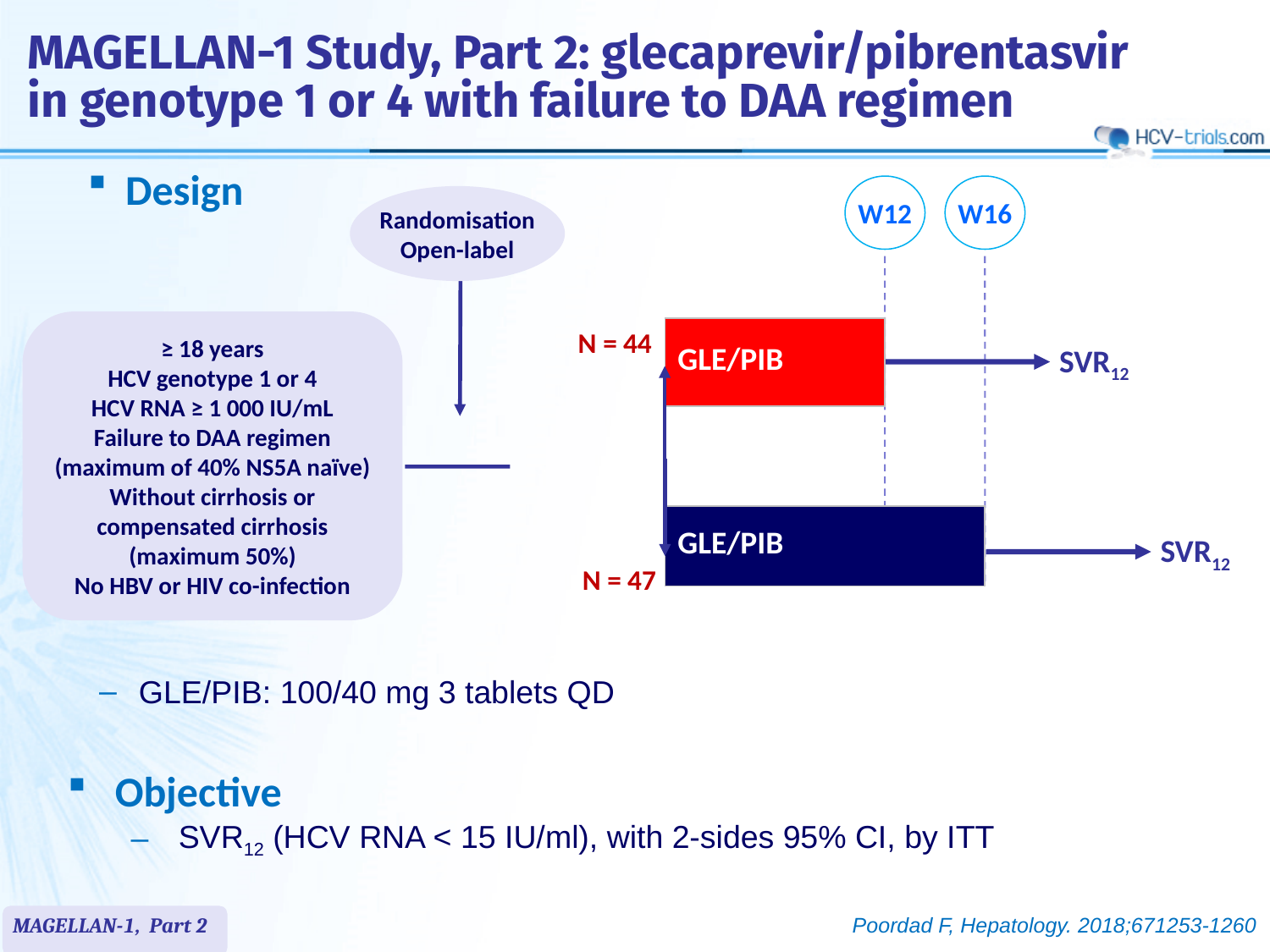

# MAGELLAN-1 Study, Part 2: glecaprevir/pibrentasvir in genotype 1 or 4 with failure to DAA regimen

Design

W12
W16
Randomisation
Open-label

≥ 18 years
HCV genotype 1 or 4
HCV RNA ≥ 1 000 IU/mL
Failure to DAA regimen (maximum of 40% NS5A naïve)
Without cirrhosis or compensated cirrhosis (maximum 50%)
No HBV or HIV co-infection
| GLE/PIB |
| --- |
N = 44
SVR12

| GLE/PIB |
| --- |
SVR12

N = 47
GLE/PIB: 100/40 mg 3 tablets QD
Objective
SVR12 (HCV RNA < 15 IU/ml), with 2-sides 95% CI, by ITT
MAGELLAN-1,  Part 2

Poordad F, Hepatology. 2018;671253-1260